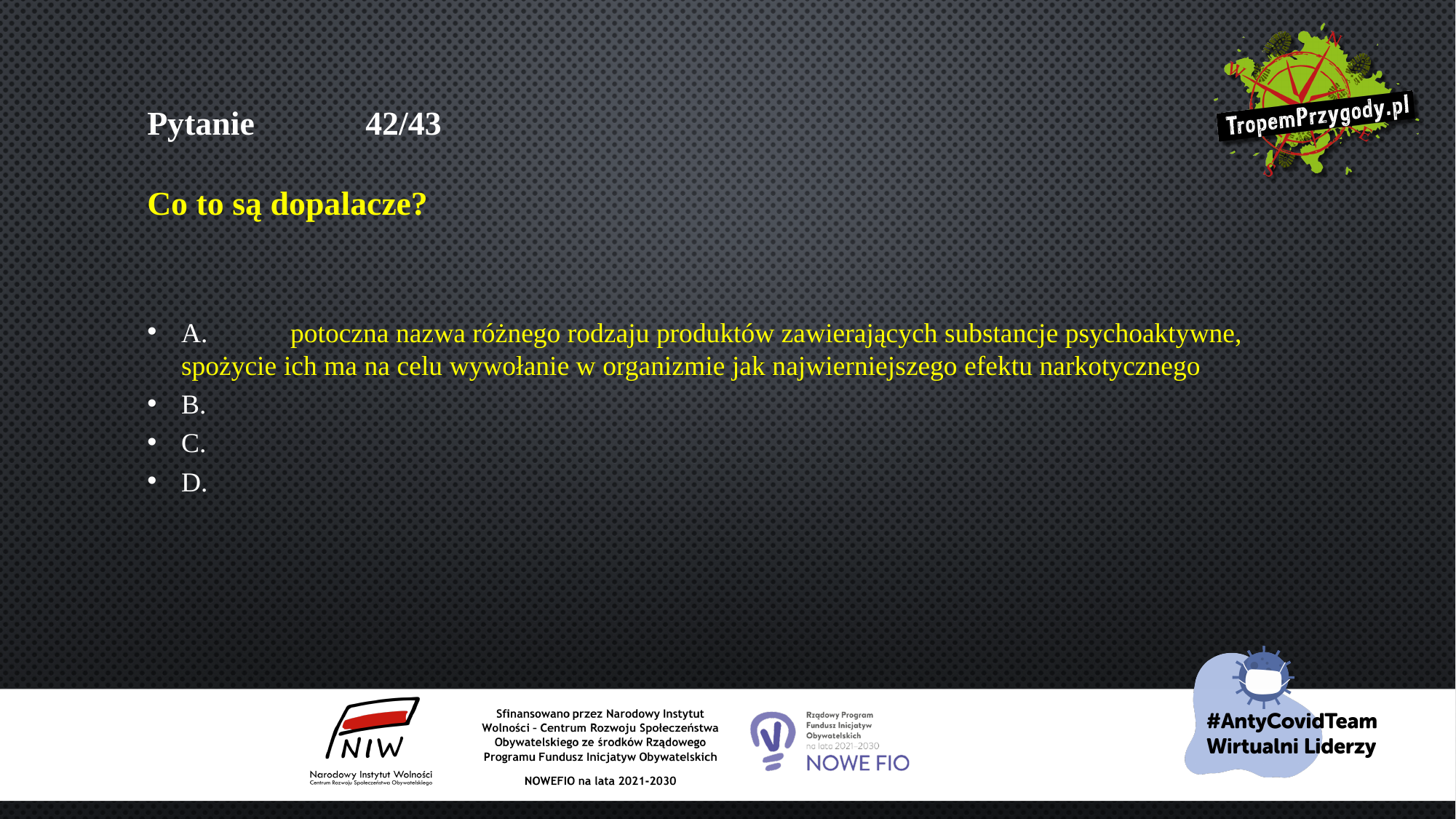

# Pytanie 	42/43 Co to są dopalacze?
A.	potoczna nazwa różnego rodzaju produktów zawierających substancje psychoaktywne, spożycie ich ma na celu wywołanie w organizmie jak najwierniejszego efektu narkotycznego
B.
C.
D.